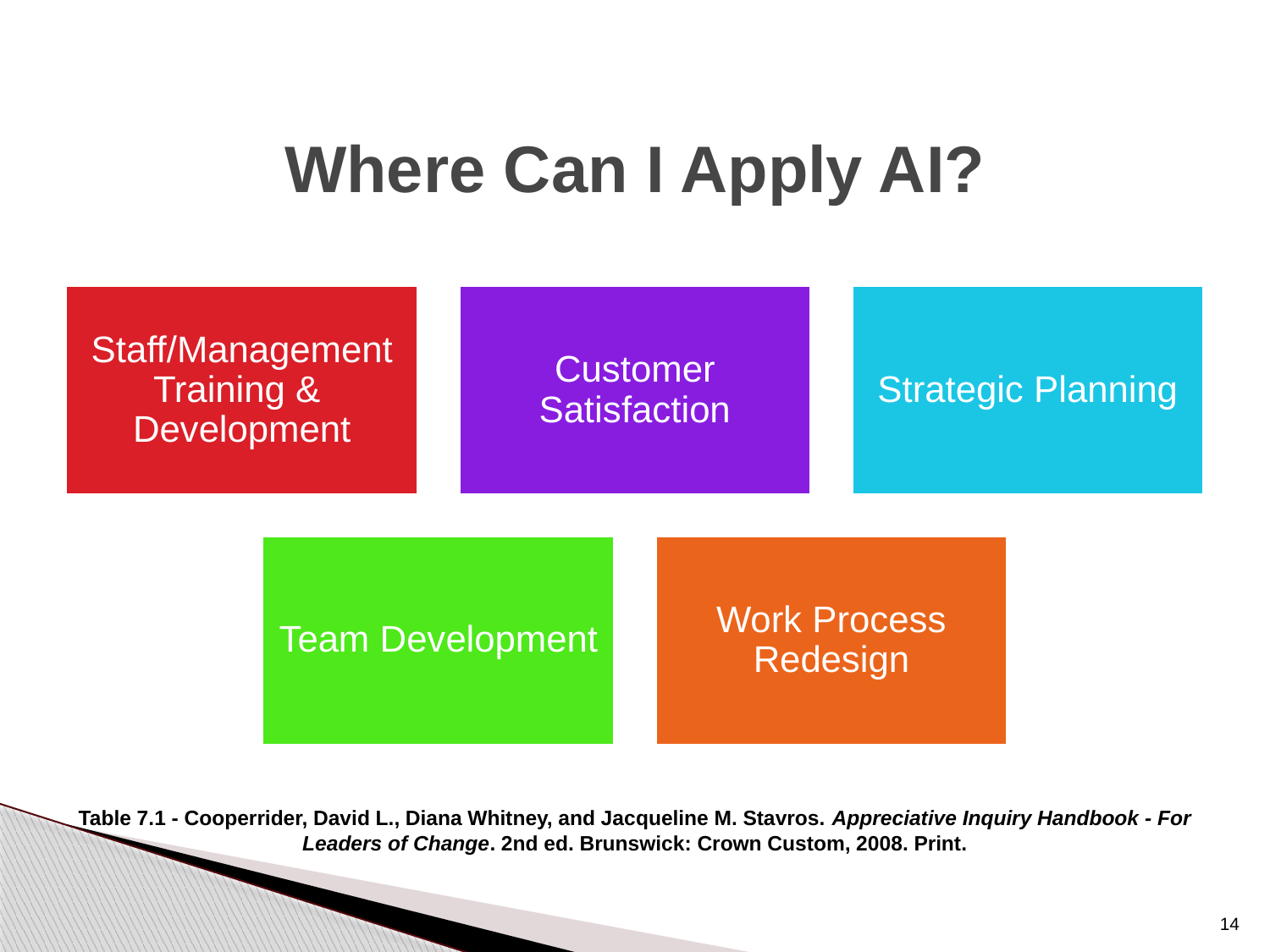

# Where Can I Apply AI? Table 7.1 - Cooperrider, David L., Diana Whitney, and Jacqueline M. Stavros. Appreciative Inquiry Handbook - For Leaders of Change. 2nd ed. Brunswick: Crown Custom, 2008. Print.
Staff/Management Training &  Development
Customer Satisfaction
Strategic Planning
Team Development
Work Process Redesign
14